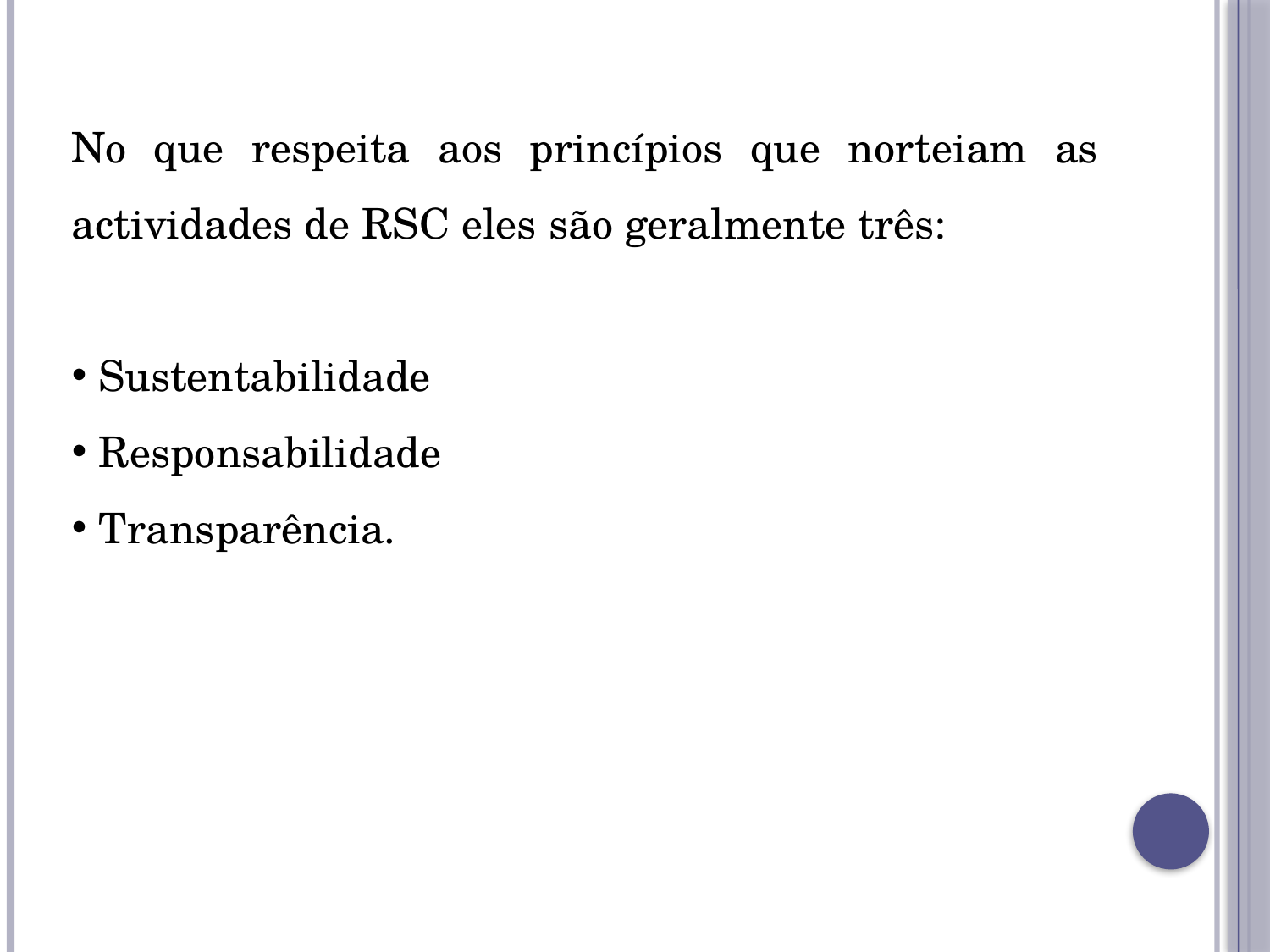

No que respeita aos princípios que norteiam as actividades de RSC eles são geralmente três:

 Sustentabilidade
 Responsabilidade
 Transparência.